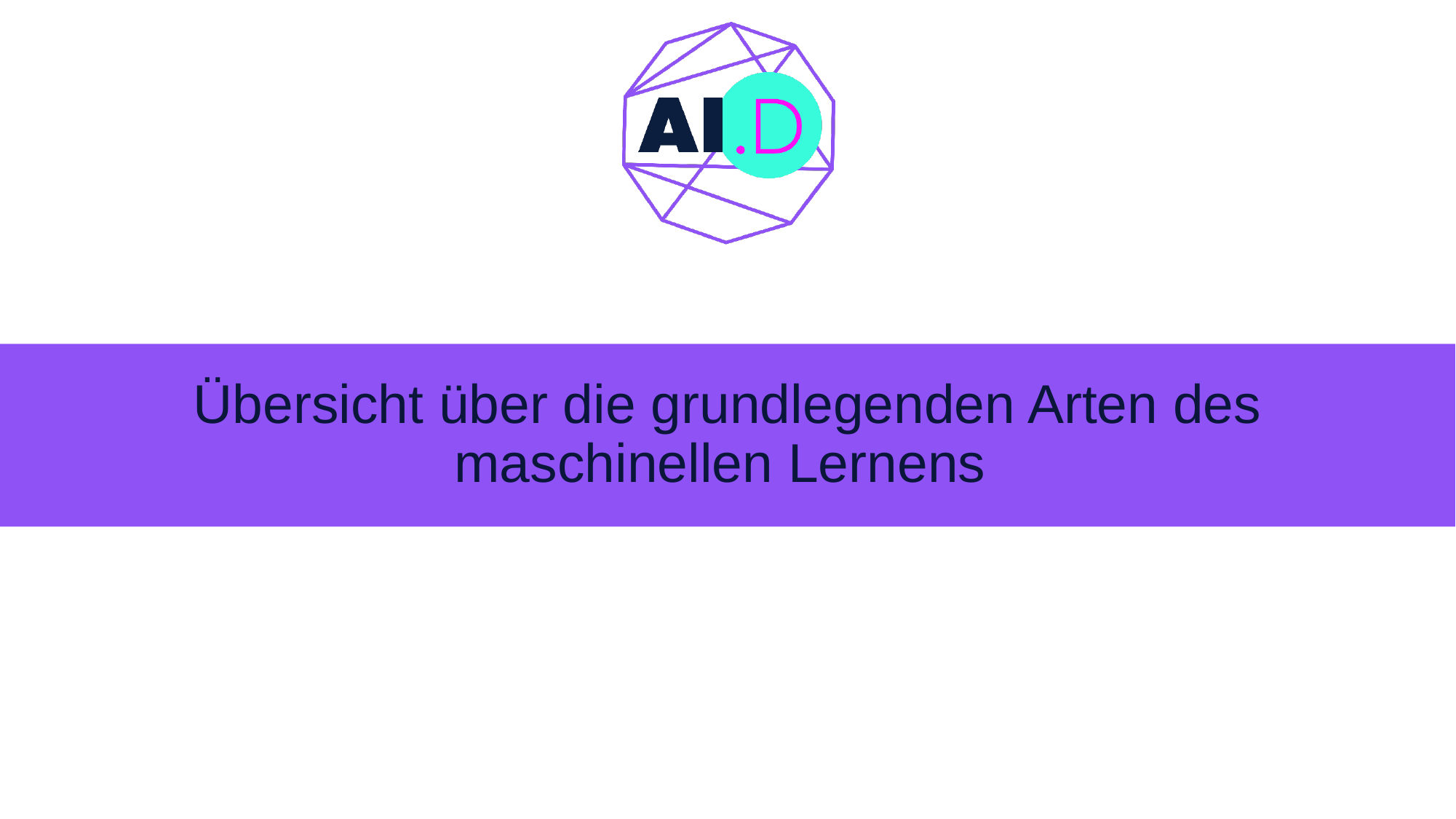

# Übersicht über die grundlegenden Arten des maschinellen Lernens